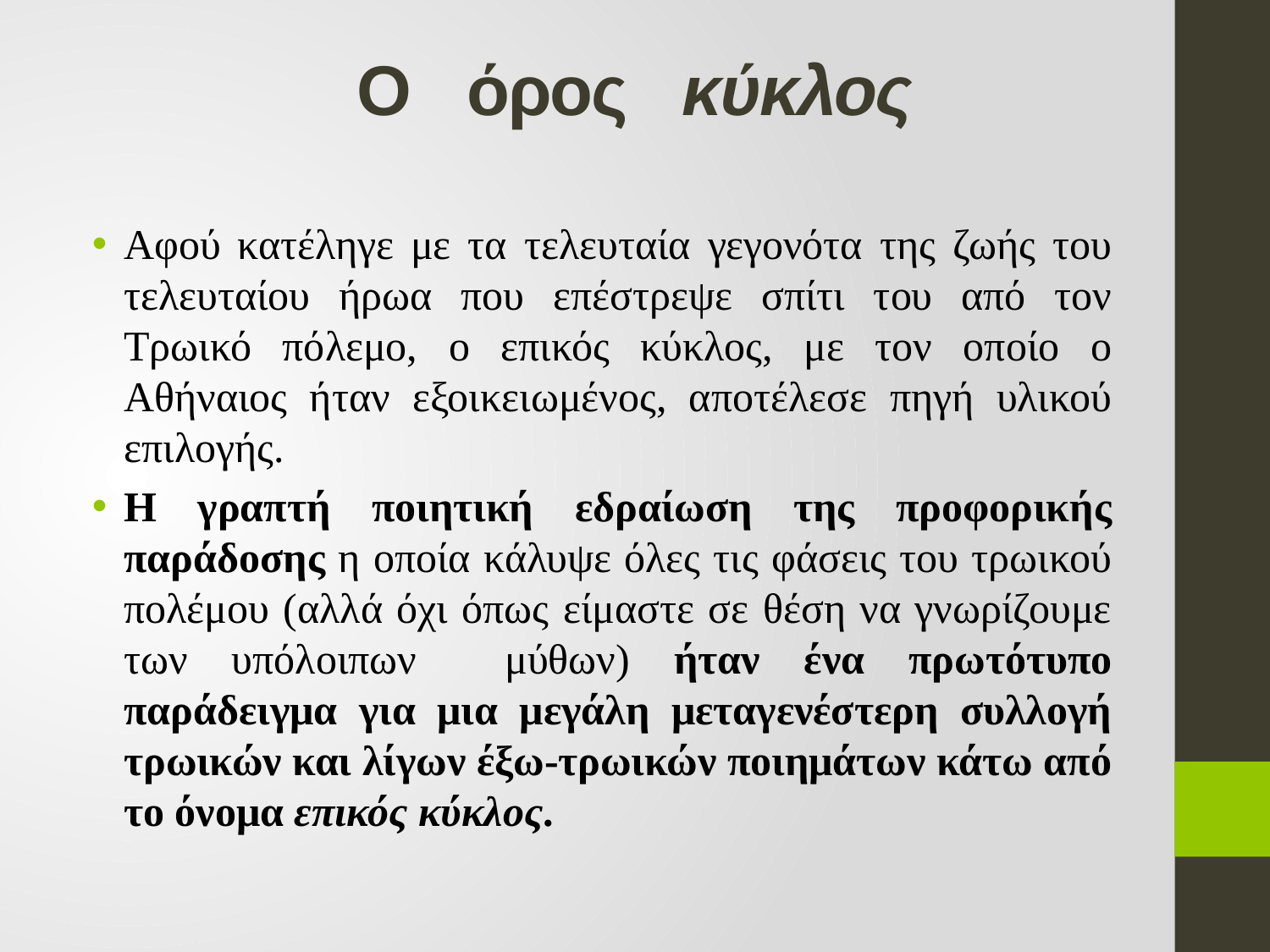

# Ο   όρος   κύκλος

Αφού κατέληγε με τα τελευταία γεγονότα της ζωής του τελευταίου ήρωα που επέστρεψε σπίτι του από τον Τρωικό πόλεμο, ο επικός κύκλος, με τον οποίο ο Αθήναιος ήταν εξοικειωμένος, αποτέλεσε πηγή υλικού επιλογής.
Η γραπτή ποιητική εδραίωση της προφορικής παράδοσης η οποία κάλυψε όλες τις φάσεις του τρωικού πολέμου (αλλά όχι όπως είμαστε σε θέση να γνωρίζουμε των υπόλοιπων  μύθων) ήταν ένα πρωτότυπο παράδειγμα για μια μεγάλη μεταγενέστερη συλλογή τρωικών και λίγων έξω-τρωικών ποιημάτων κάτω από το όνομα επικός κύκλος.